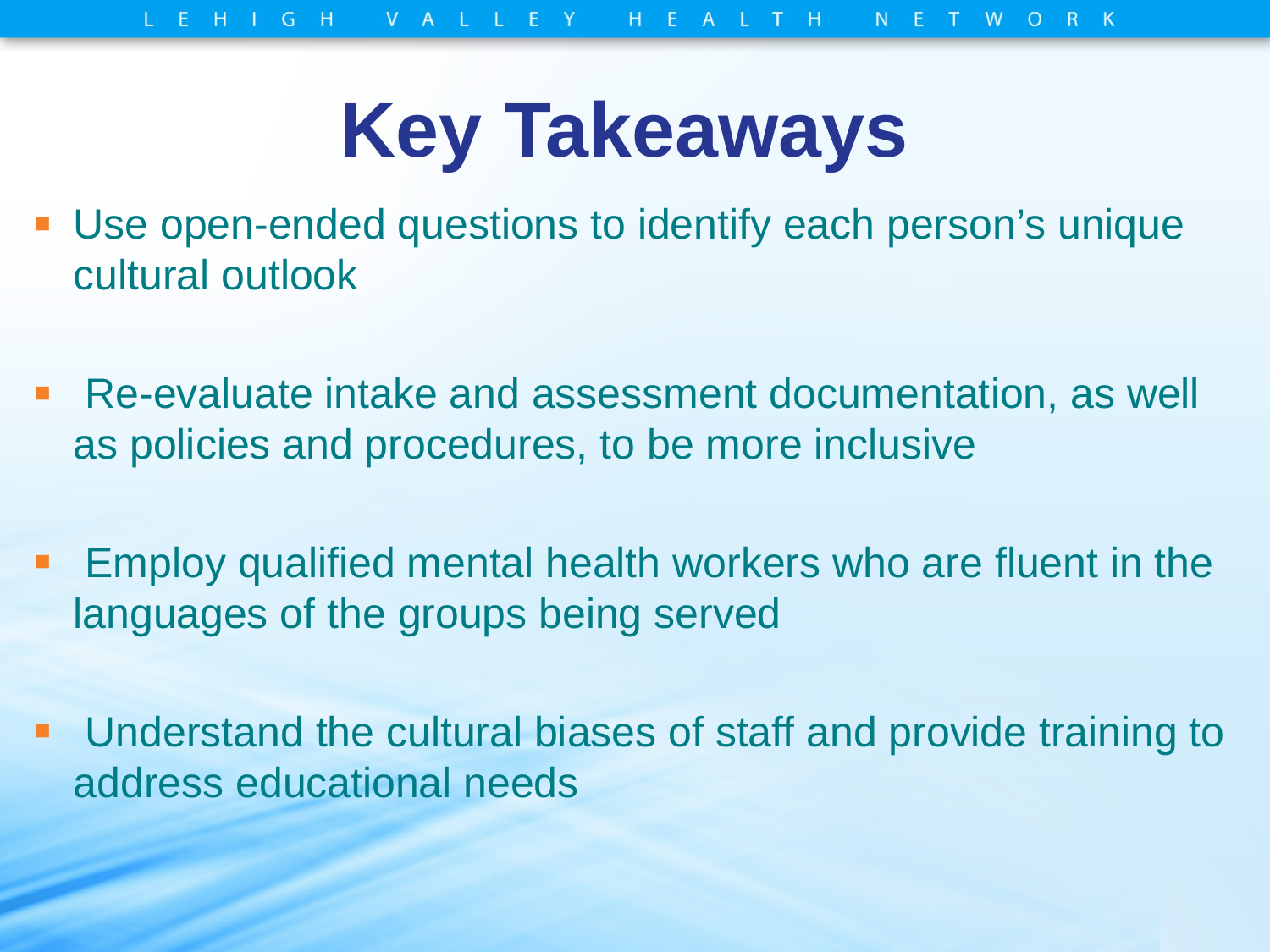

# Key Takeaways
Use open-ended questions to identify each person’s unique cultural outlook

 Re-evaluate intake and assessment documentation, as well as policies and procedures, to be more inclusive

 Employ qualified mental health workers who are fluent in the languages of the groups being served

 Understand the cultural biases of staff and provide training to address educational needs